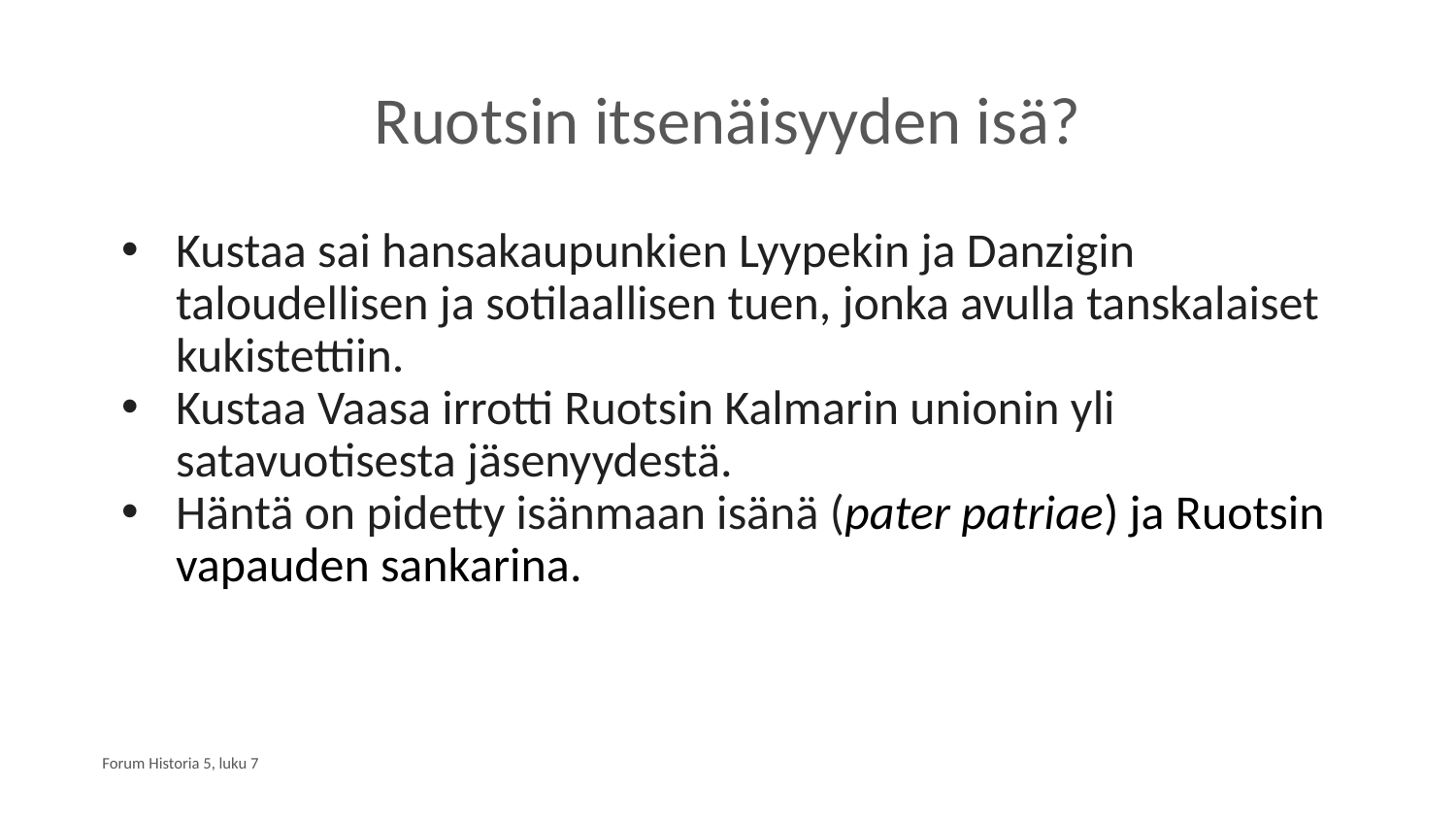

# Ruotsin itsenäisyyden isä?
Kustaa sai hansakaupunkien Lyypekin ja Danzigin taloudellisen ja sotilaallisen tuen, jonka avulla tanskalaiset kukistettiin.
Kustaa Vaasa irrotti Ruotsin Kalmarin unionin yli satavuotisesta jäsenyydestä.
Häntä on pidetty isänmaan isänä (pater patriae) ja Ruotsin vapauden sankarina.
Forum Historia 5, luku 7